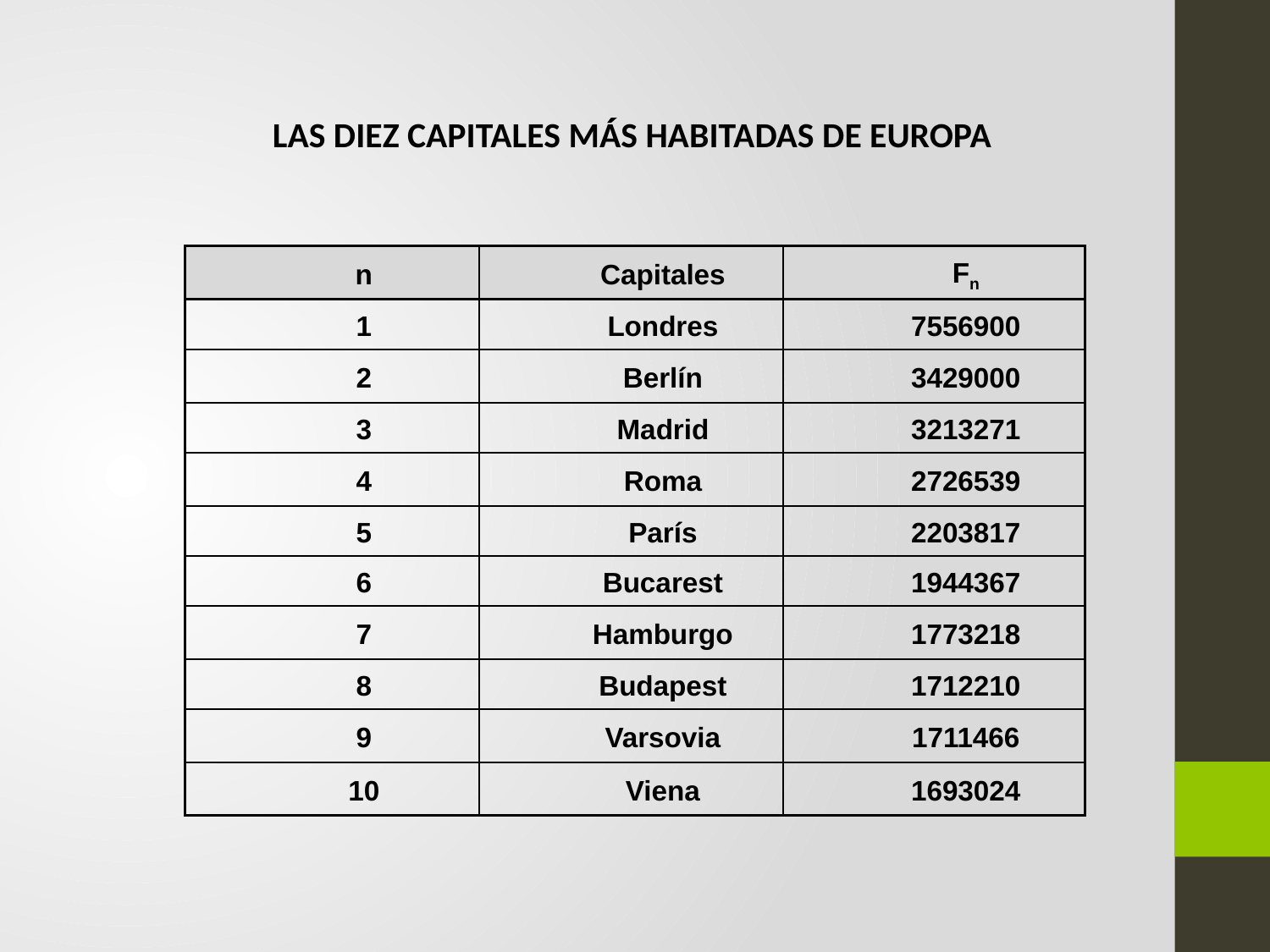

LAS DIEZ CAPITALES MÁS HABITADAS DE EUROPA

| n | Capitales | Fn |
| --- | --- | --- |
| 1 | Londres | 7556900 |
| 2 | Berlín | 3429000 |
| 3 | Madrid | 3213271 |
| 4 | Roma | 2726539 |
| 5 | París | 2203817 |
| 6 | Bucarest | 1944367 |
| 7 | Hamburgo | 1773218 |
| 8 | Budapest | 1712210 |
| 9 | Varsovia | 1711466 |
| 10 | Viena | 1693024 |